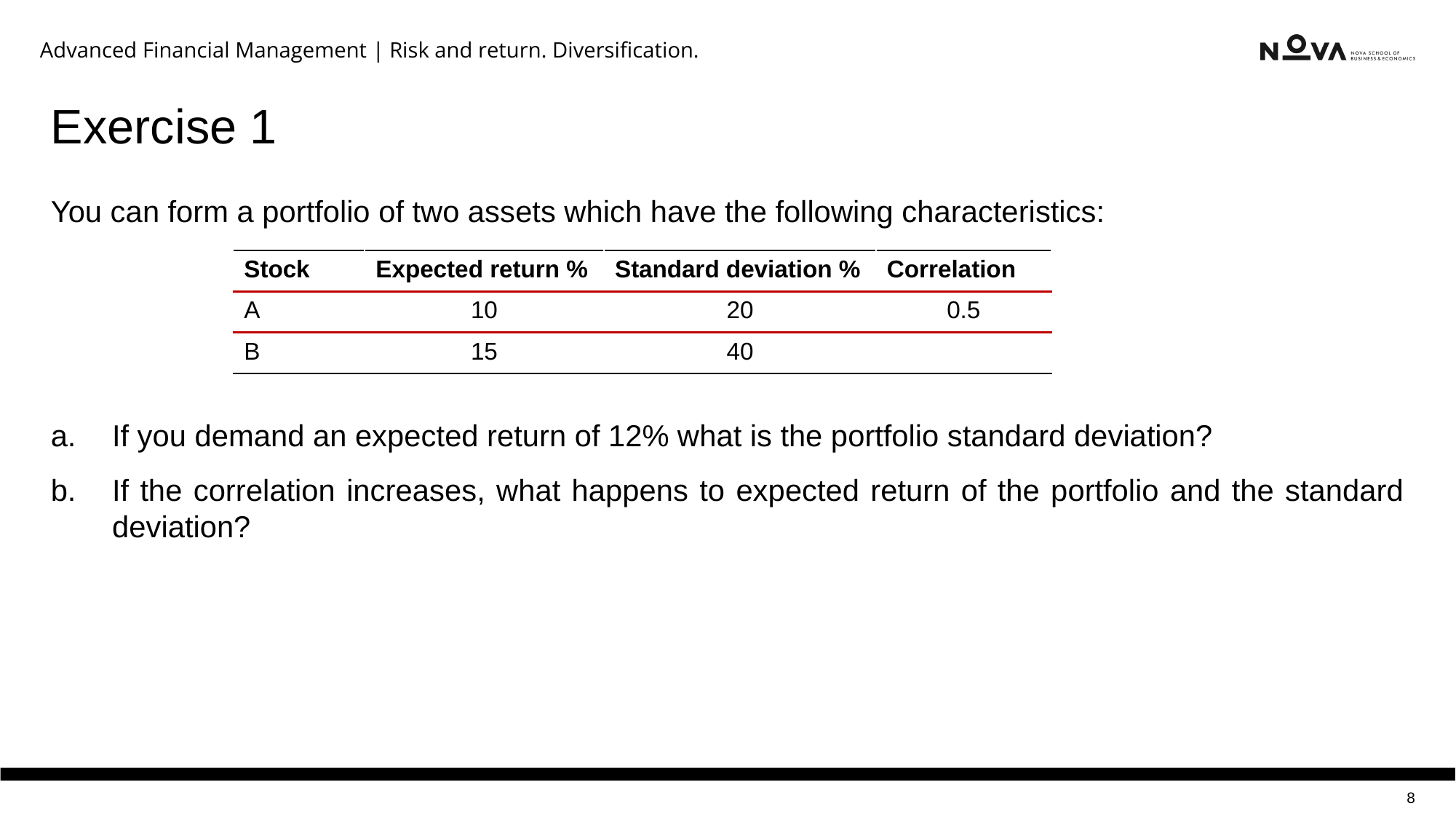

Advanced Financial Management | Risk and return. Diversification.
# Exercise 1
You can form a portfolio of two assets which have the following characteristics:

If you demand an expected return of 12% what is the portfolio standard deviation?
If the correlation increases, what happens to expected return of the portfolio and the standard deviation?
| Stock | Expected return % | Standard deviation % | Correlation |
| --- | --- | --- | --- |
| A | 10 | 20 | 0.5 |
| B | 15 | 40 |  |